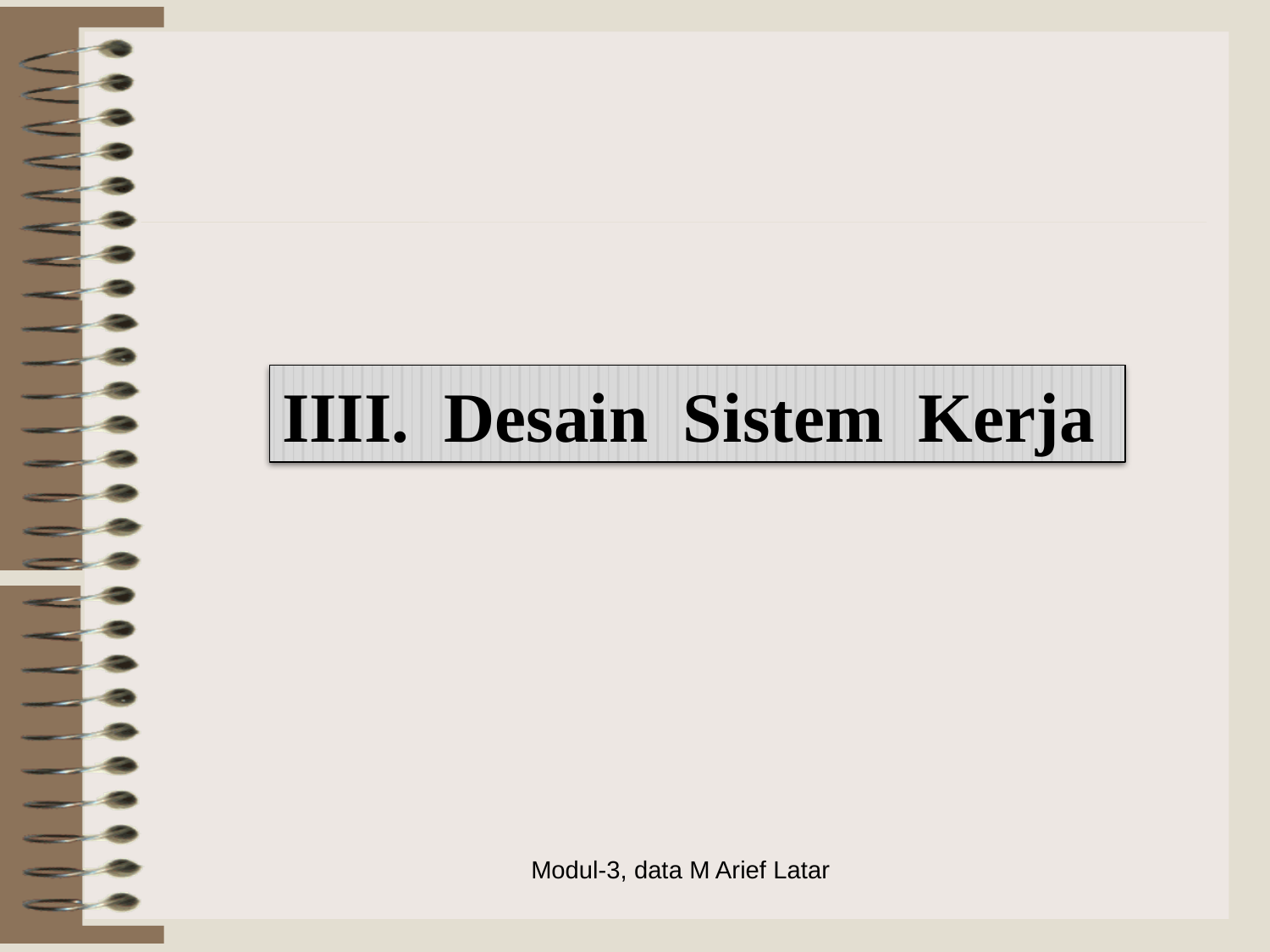

IIII.  Desain  Sistem  Kerja
Modul-3, data M Arief Latar